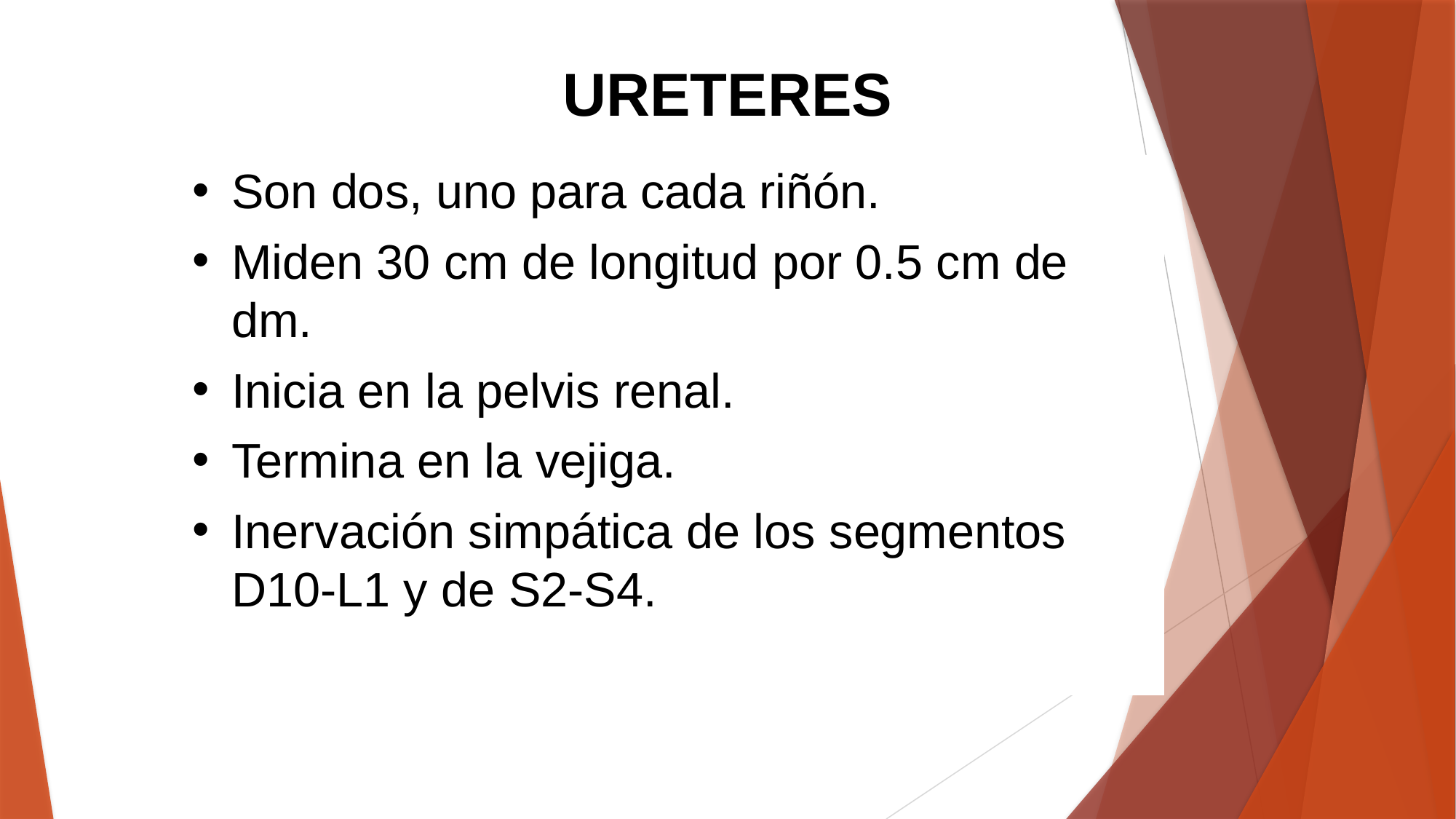

URETERES
Son dos, uno para cada riñón.
Miden 30 cm de longitud por 0.5 cm de dm.
Inicia en la pelvis renal.
Termina en la vejiga.
Inervación simpática de los segmentos D10-L1 y de S2-S4.